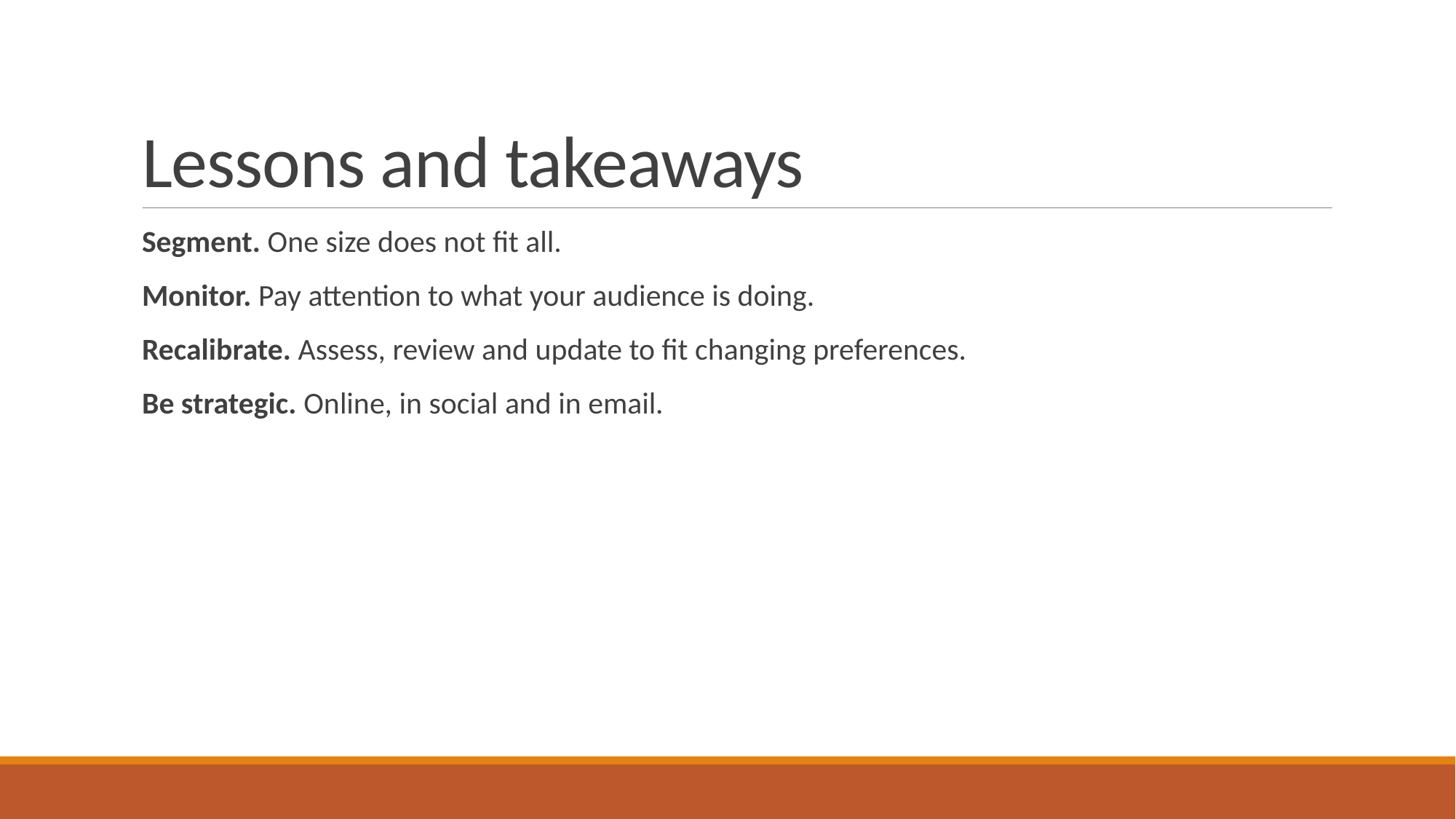

# Lessons and takeaways
Segment. One size does not fit all.
Monitor. Pay attention to what your audience is doing.
Recalibrate. Assess, review and update to fit changing preferences.
Be strategic. Online, in social and in email.